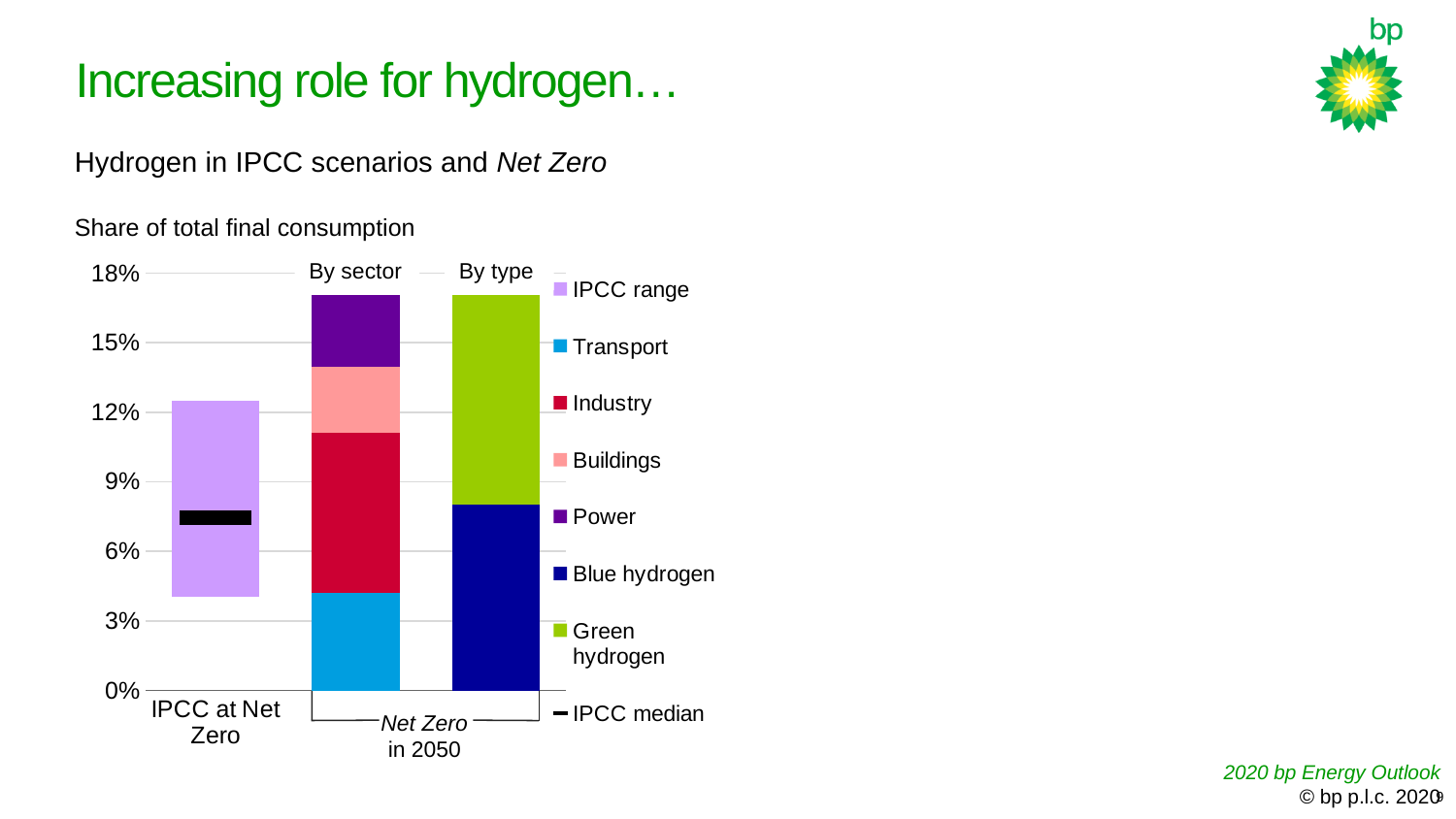

# Increasing role for hydrogen…
Hydrogen in IPCC scenarios and Net Zero

Share of total final consumption

### Chart

| Category | Lower | IPCC range | Transport | Industry | Buildings | Power | Blue hydrogen | Green hydrogen | IPCC median |
|---|---|---|---|---|---|---|---|---|---|
| IPCC at Net Zero | 0.040252974675083694 | 0.08451093218483645 | None | None | None | None | None | None | 0.0744487114348836 |
By type
By sector
Net Zero
in 2050
9